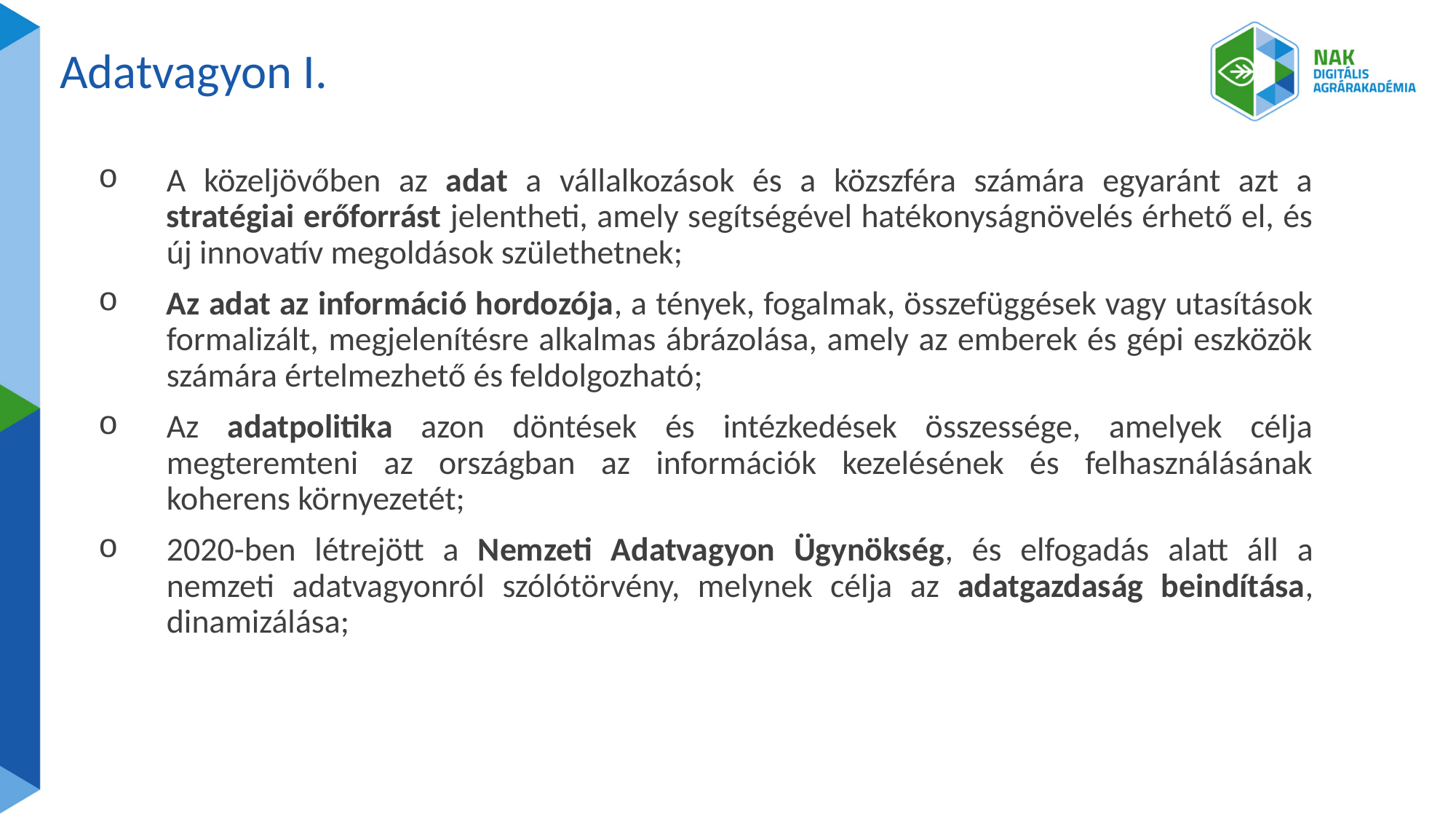

Adatvagyon I.

A közeljövőben az adat a vállalkozások és a közszféra számára egyaránt azt a stratégiai erőforrást jelentheti, amely segítségével hatékonyságnövelés érhető el, és új innovatív megoldások születhetnek;
Az adat az információ hordozója, a tények, fogalmak, összefüggések vagy utasítások formalizált, megjelenítésre alkalmas ábrázolása, amely az emberek és gépi eszközök számára értelmezhető és feldolgozható;
Az adatpolitika azon döntések és intézkedések összessége, amelyek célja megteremteni az országban az információk kezelésének és felhasználásának koherens környezetét;
2020-ben létrejött a Nemzeti Adatvagyon Ügynökség, és elfogadás alatt áll a nemzeti adatvagyonról szólótörvény, melynek célja az adatgazdaság beindítása, dinamizálása;